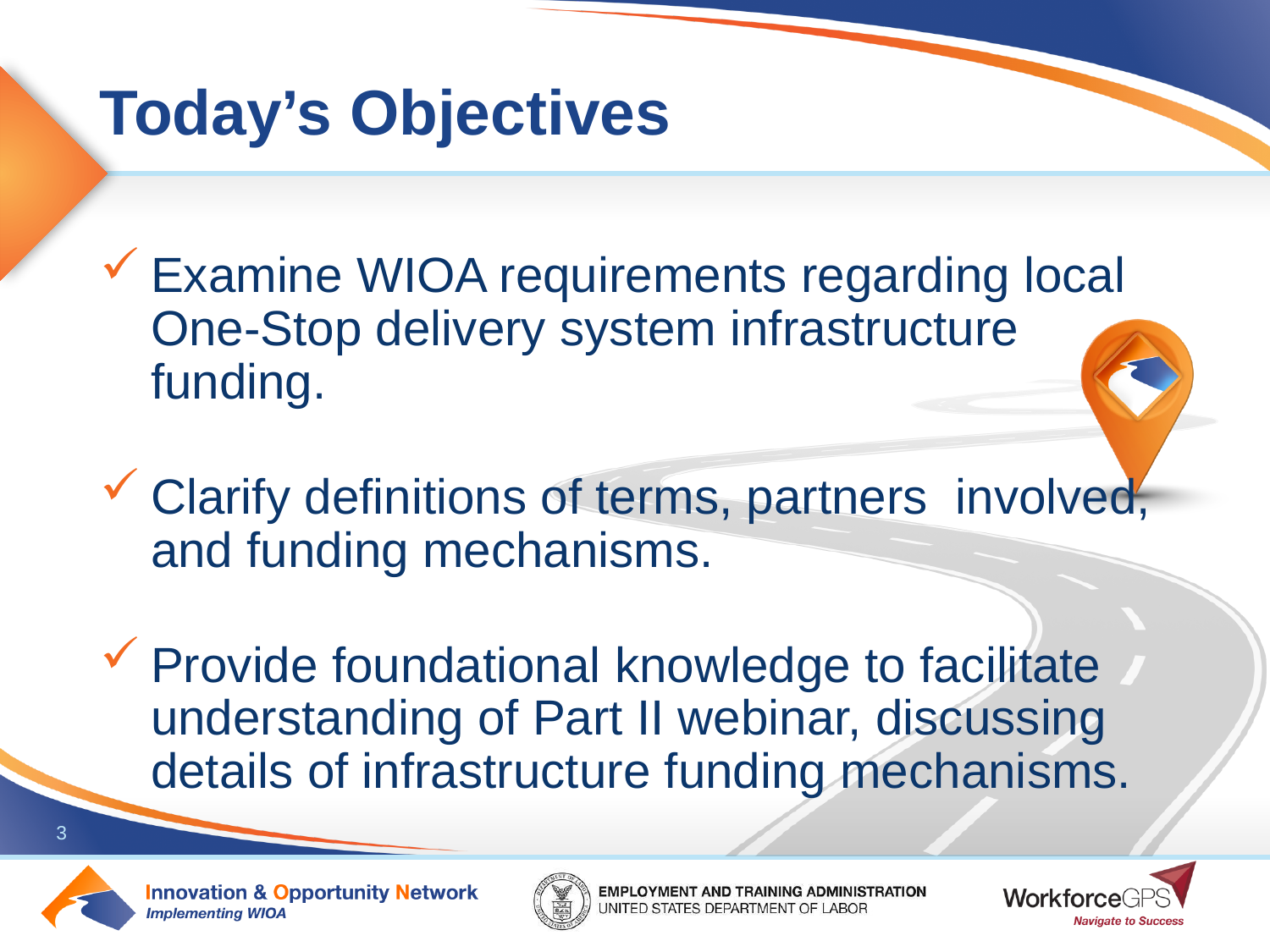

Examine WIOA requirements regarding local One-Stop delivery system infrastructure funding.

Clarify definitions of terms, partners  involved, and funding mechanisms.

Provide foundational knowledge to facilitate understanding of Part II webinar, discussing details of infrastructure funding mechanisms.